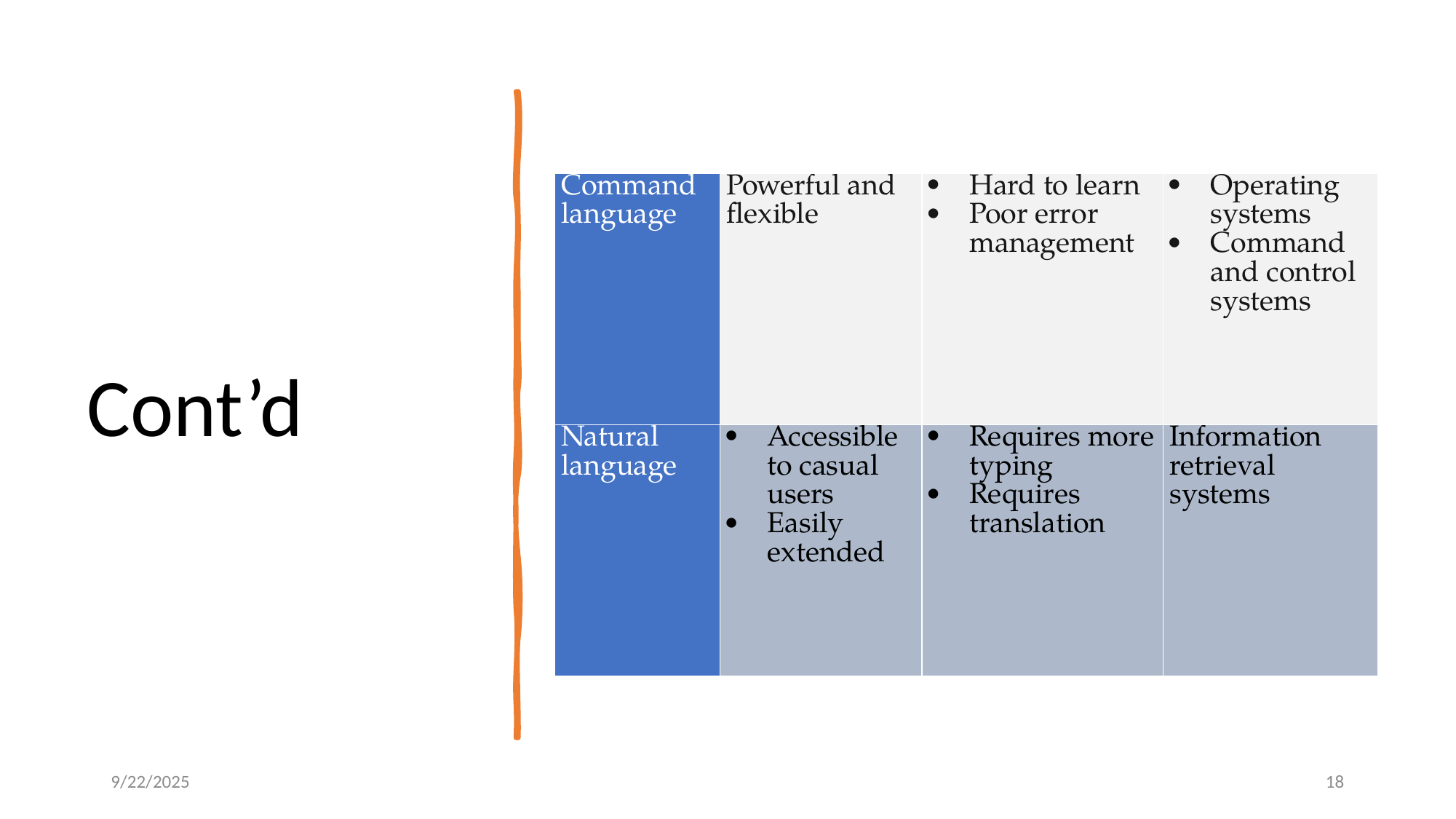

# Cont’d
| Command language | Powerful and flexible | Hard to learn Poor error management | Operating systems Command and control systems |
| --- | --- | --- | --- |
| Natural language | Accessible to casual users Easily extended | Requires more typing Requires translation | Information retrieval systems |

9/22/2025
18